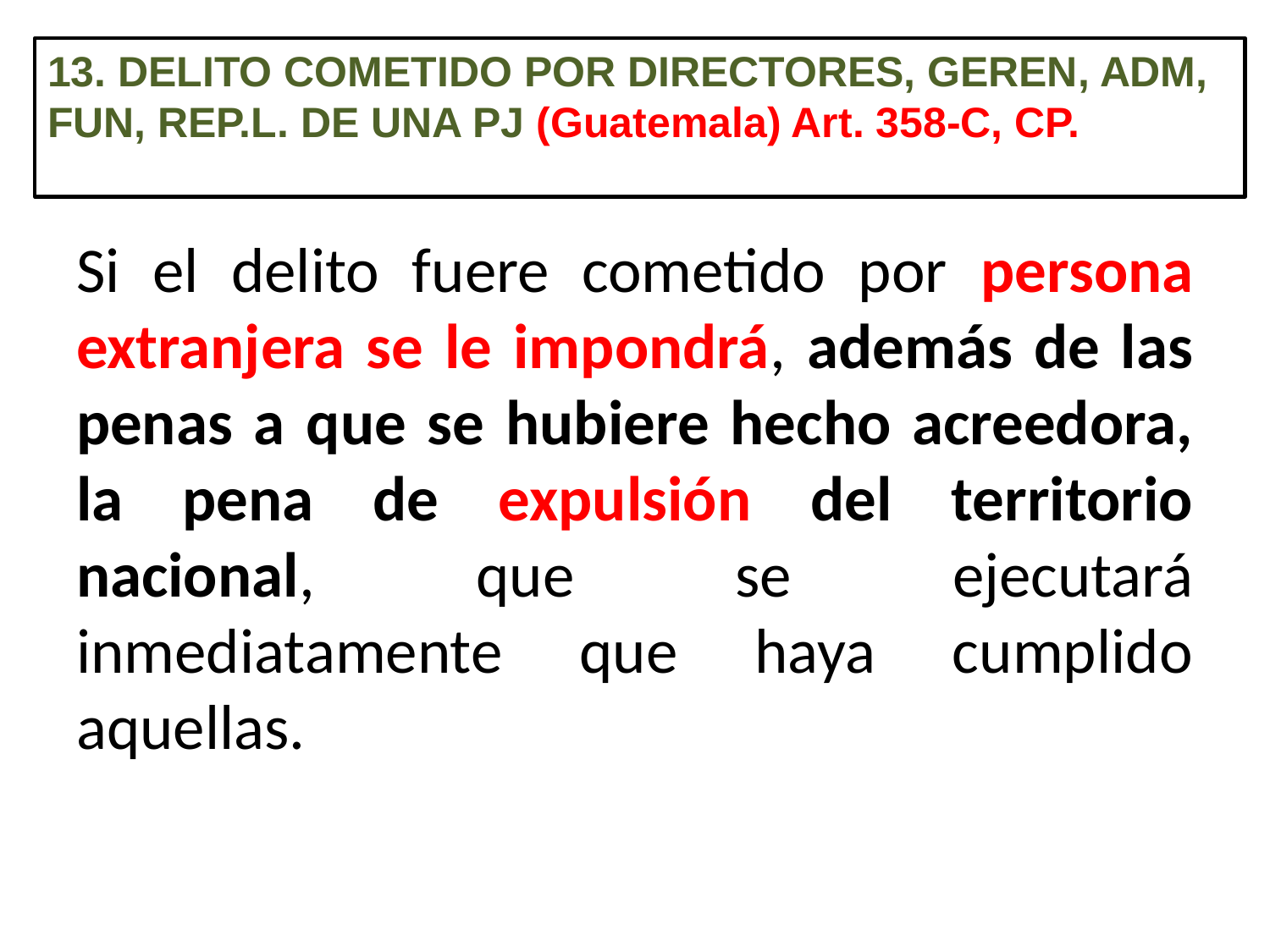

13. DELITO COMETIDO POR DIRECTORES, GEREN, ADM, FUN, REP.L. DE UNA PJ (Guatemala) Art. 358-C, CP.
Si el delito fuere cometido por persona extranjera se le impondrá, además de las penas a que se hubiere hecho acreedora, la pena de expulsión del territorio nacional, que se ejecutará inmediatamente que haya cumplido aquellas.